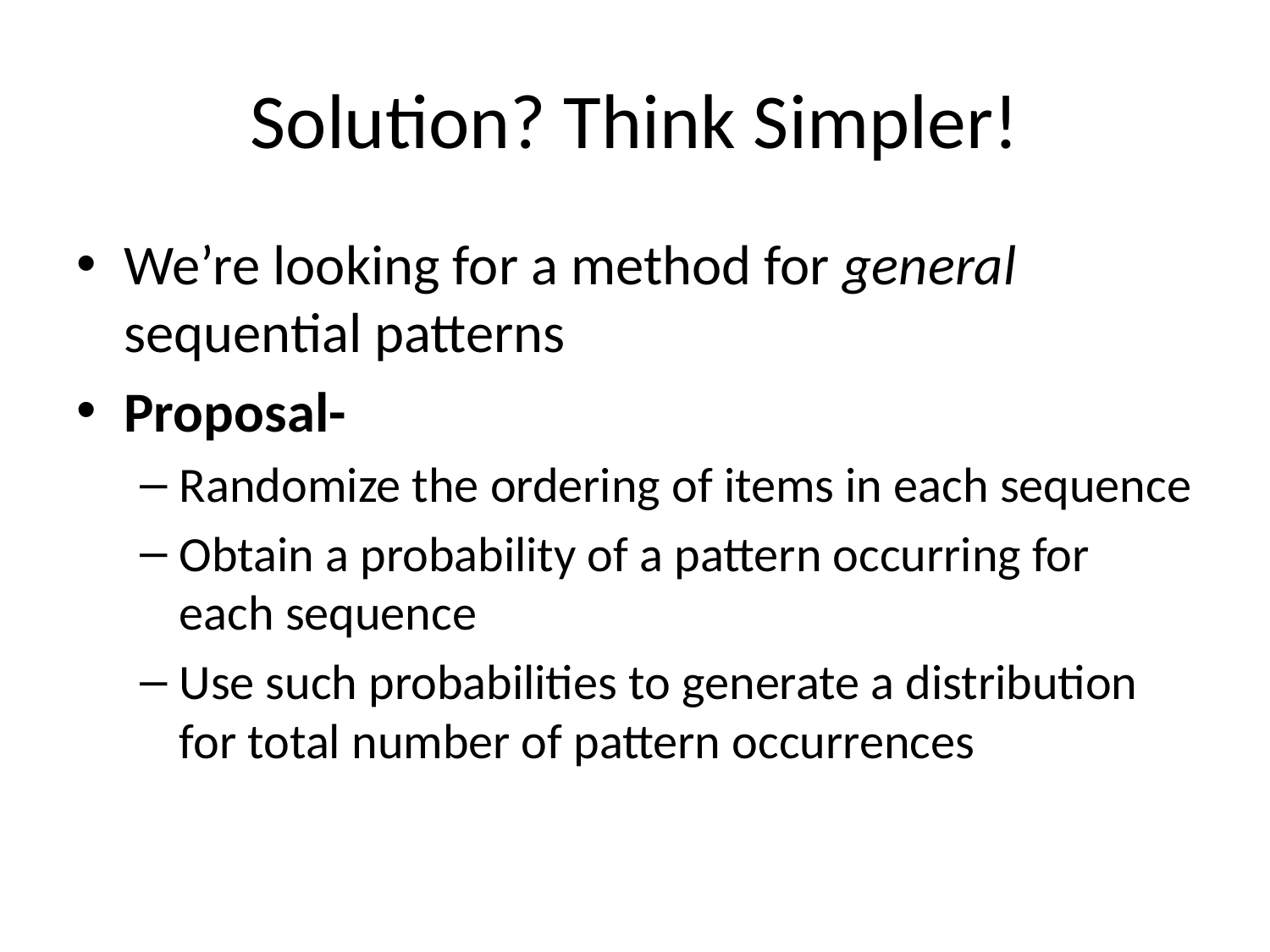

# Solution? Think Simpler!
We’re looking for a method for general sequential patterns
Proposal-
Randomize the ordering of items in each sequence
Obtain a probability of a pattern occurring for each sequence
Use such probabilities to generate a distribution for total number of pattern occurrences